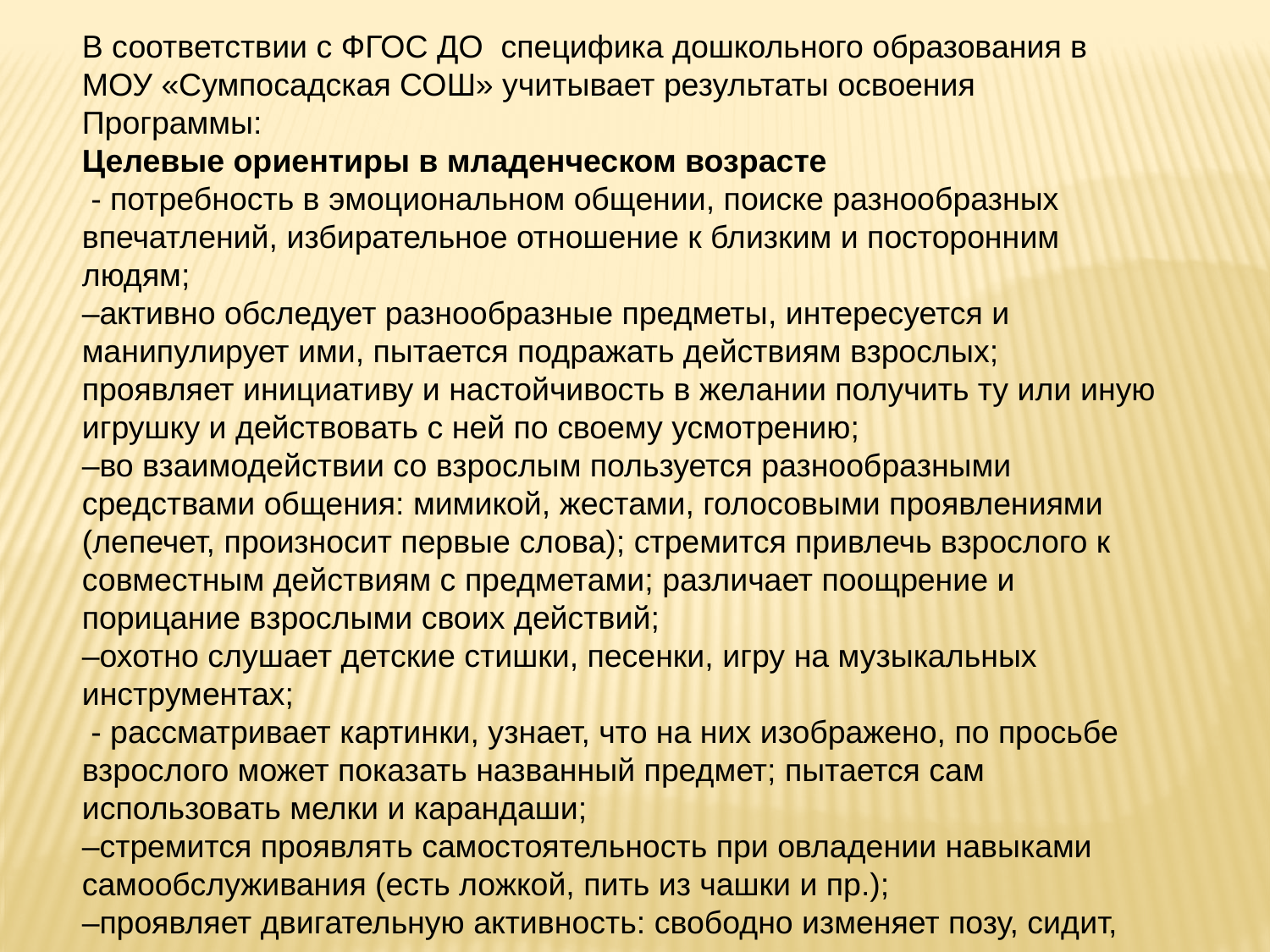

В соответствии с ФГОС ДО  специфика дошкольного образования в МОУ «Сумпосадская СОШ» учитывает результаты освоения Программы:
Целевые ориентиры в младенческом возрасте
 - потребность в эмоциональном общении, поиске разнообразных впечатлений, избирательное отношение к близким и посторонним людям;
–активно обследует разнообразные предметы, интересуется и манипулирует ими, пытается подражать действиям взрослых; проявляет инициативу и настойчивость в желании получить ту или иную игрушку и действовать с ней по своему усмотрению;
–во взаимодействии со взрослым пользуется разнообразными средствами общения: мимикой, жестами, голосовыми проявлениями (лепечет, произносит первые слова); стремится привлечь взрослого к совместным действиям с предметами; различает поощрение и порицание взрослыми своих действий;
–охотно слушает детские стишки, песенки, игру на музыкальных инструментах;
 - рассматривает картинки, узнает, что на них изображено, по просьбе взрослого может показать названный предмет; пытается сам использовать мелки и карандаши;
–стремится проявлять самостоятельность при овладении навыками самообслуживания (есть ложкой, пить из чашки и пр.);
–проявляет двигательную активность: свободно изменяет позу, сидит, ползает, встает на ножки, переступает ногами, ходит самостоятельно или при поддержке взрослых.